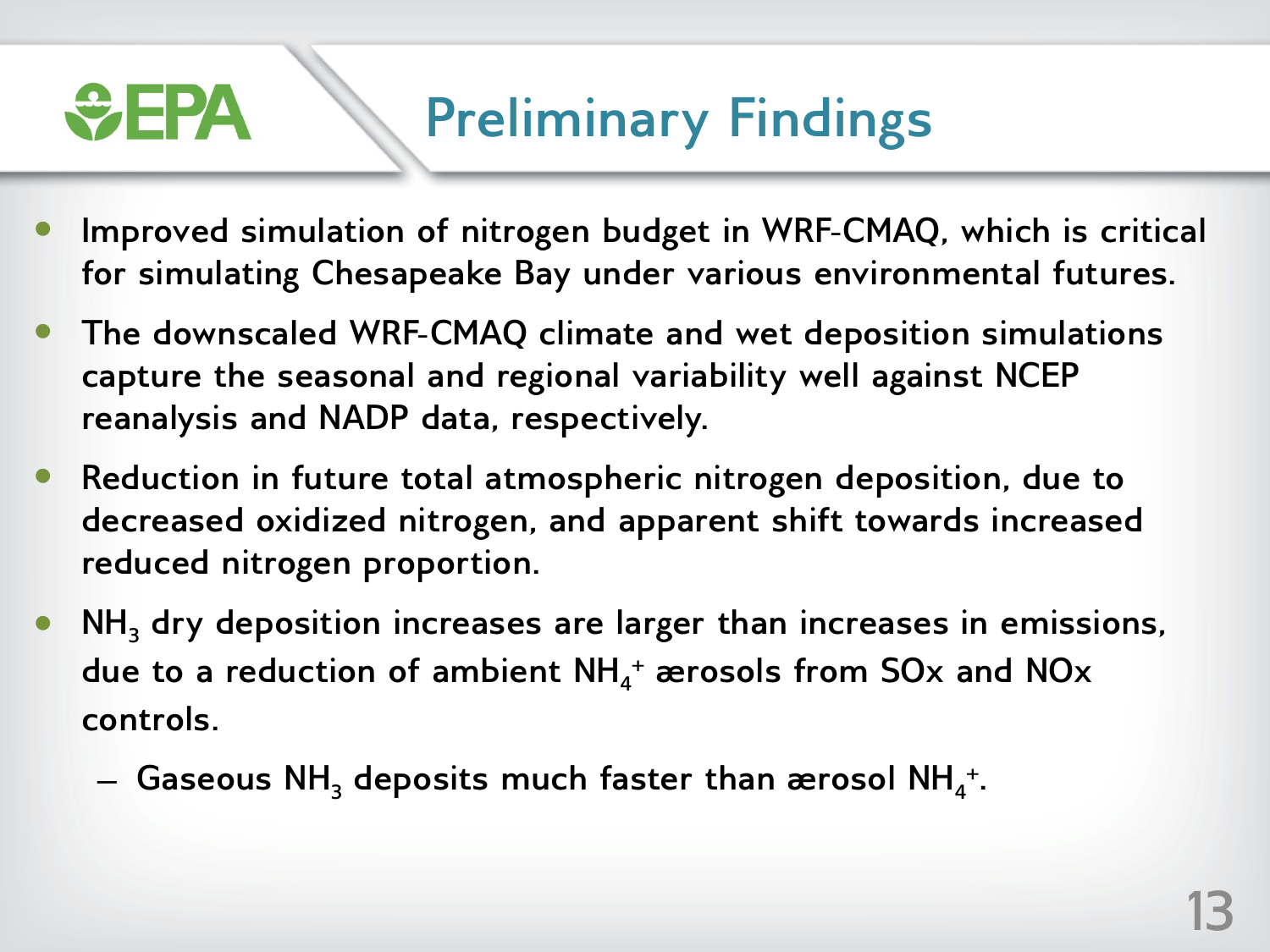

Preliminary Findings
Improved simulation of nitrogen budget in WRF-CMAQ, which is critical for simulating Chesapeake Bay under various environmental futures.
The downscaled WRF-CMAQ climate and wet deposition simulations capture the seasonal and regional variability well against NCEP reanalysis and NADP data, respectively.
Reduction in future total atmospheric nitrogen deposition, due to decreased oxidized nitrogen, and apparent shift towards increased reduced nitrogen proportion.
NH3 dry deposition increases are larger than increases in emissions, due to a reduction of ambient NH4+ aerosols from SOx and NOx controls.
Gaseous NH3 deposits much faster than aerosol NH4+.

13